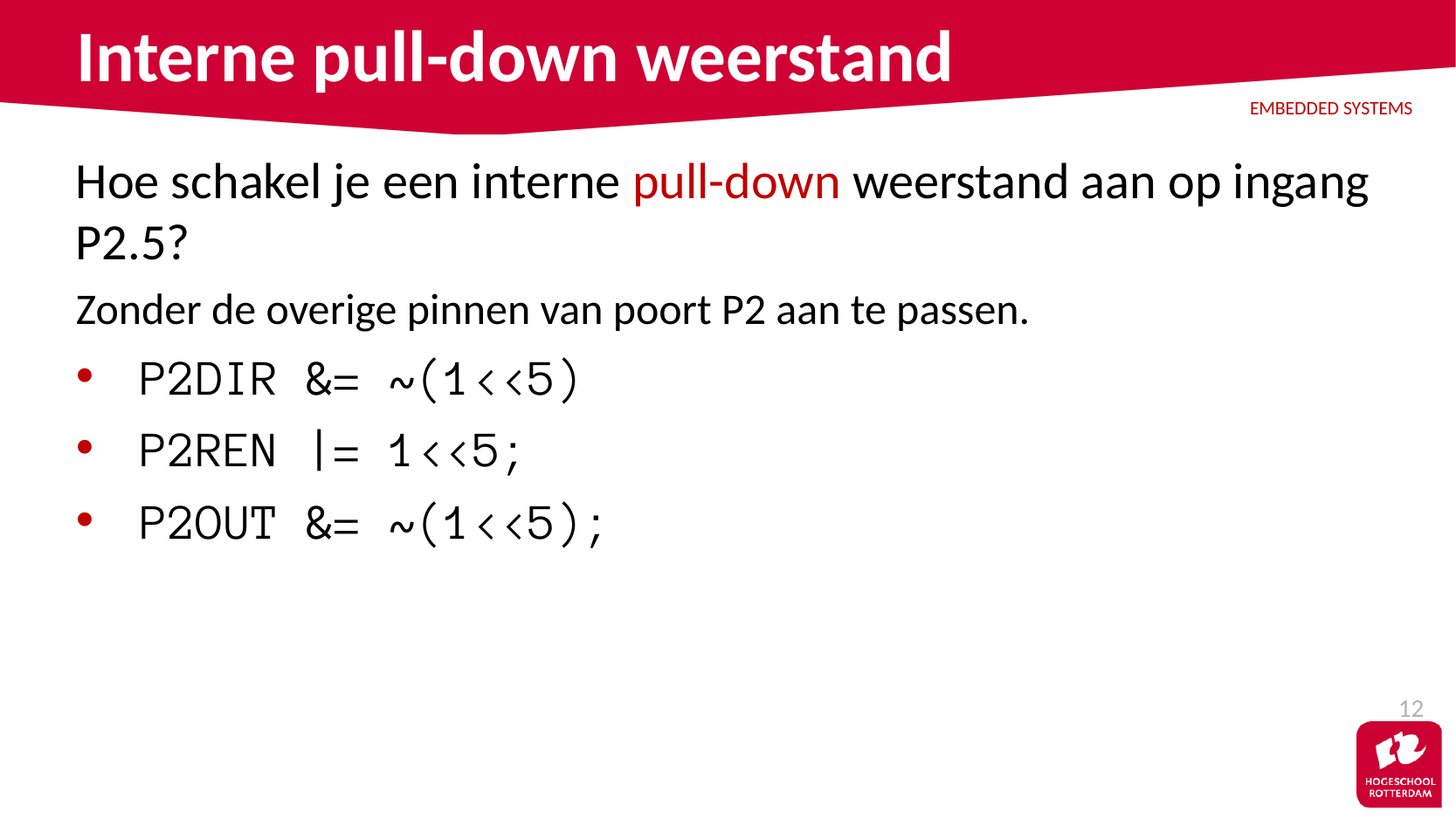

# Interne pull-down weerstand
Hoe schakel je een interne pull-down weerstand aan op ingang P2.5?
Zonder de overige pinnen van poort P2 aan te passen.
P2DIR &= ~(1<<5)
P2REN |= 1<<5;
P2OUT &= ~(1<<5);
12